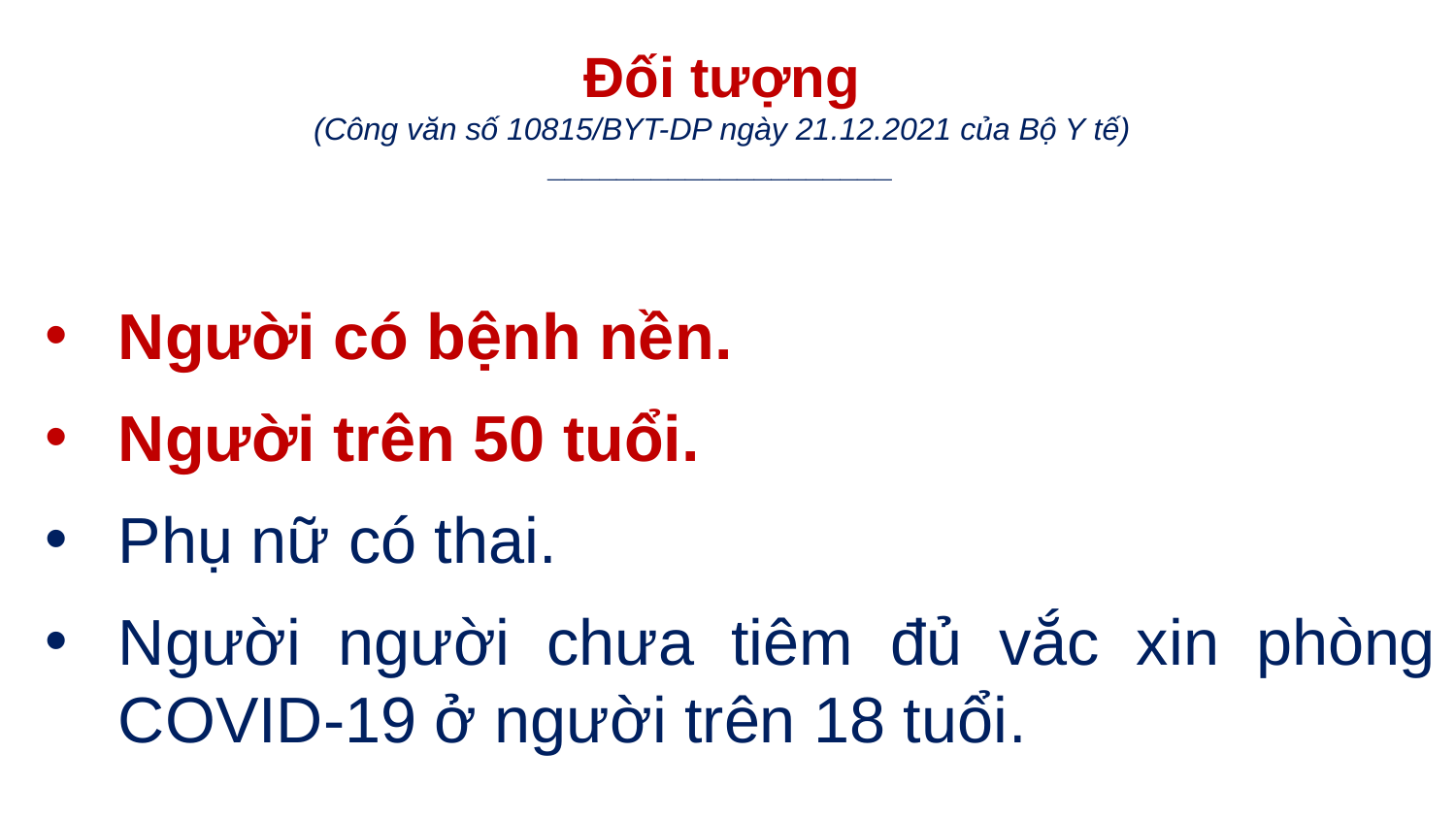

# Đối tượng (Công văn số 10815/BYT-DP ngày 21.12.2021 của Bộ Y tế) ____________________
Người có bệnh nền.
Người trên 50 tuổi.
Phụ nữ có thai.
Người người chưa tiêm đủ vắc xin phòng COVID-19 ở người trên 18 tuổi.